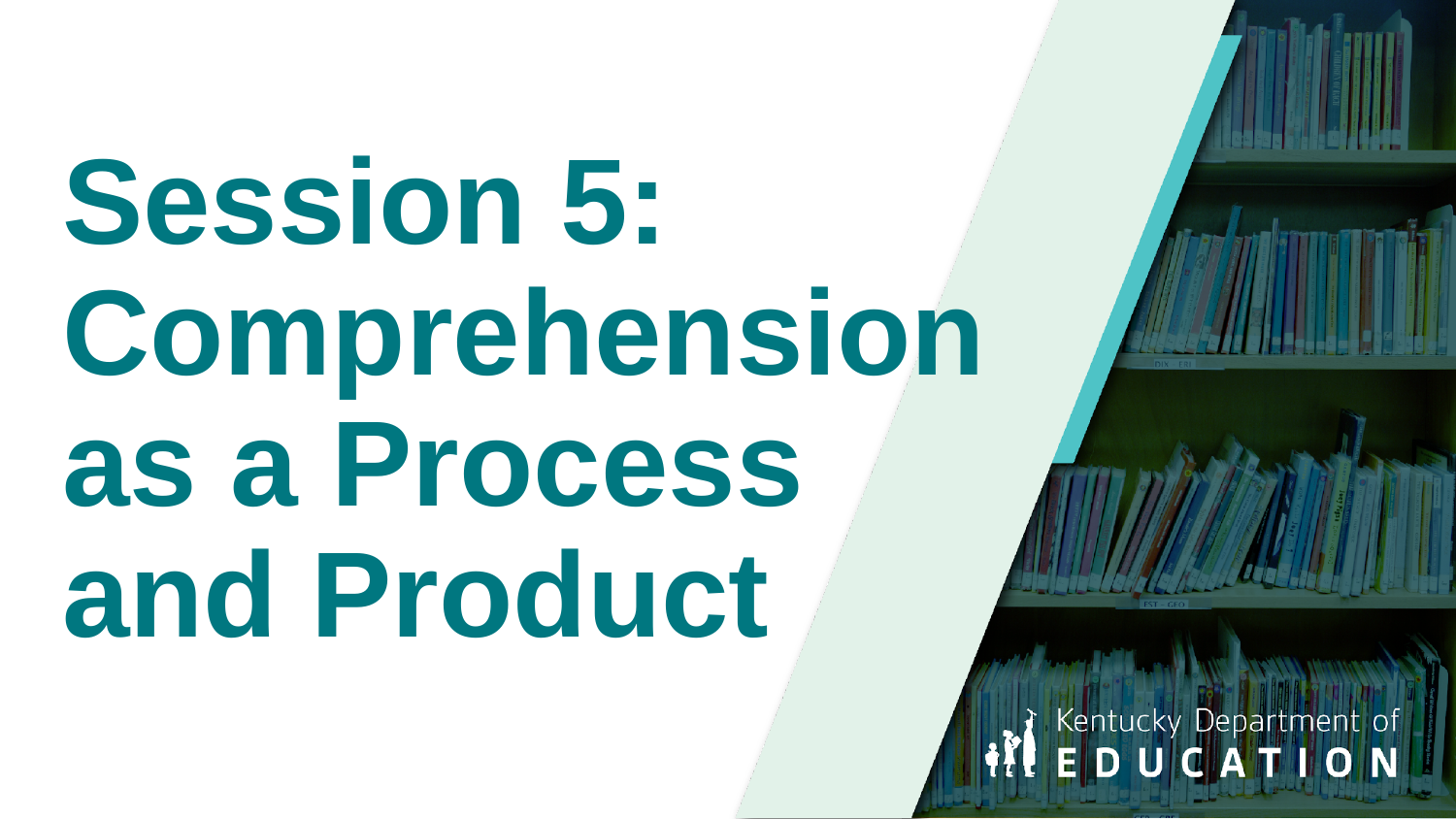

# Session 5: Comprehension as a Process and Product